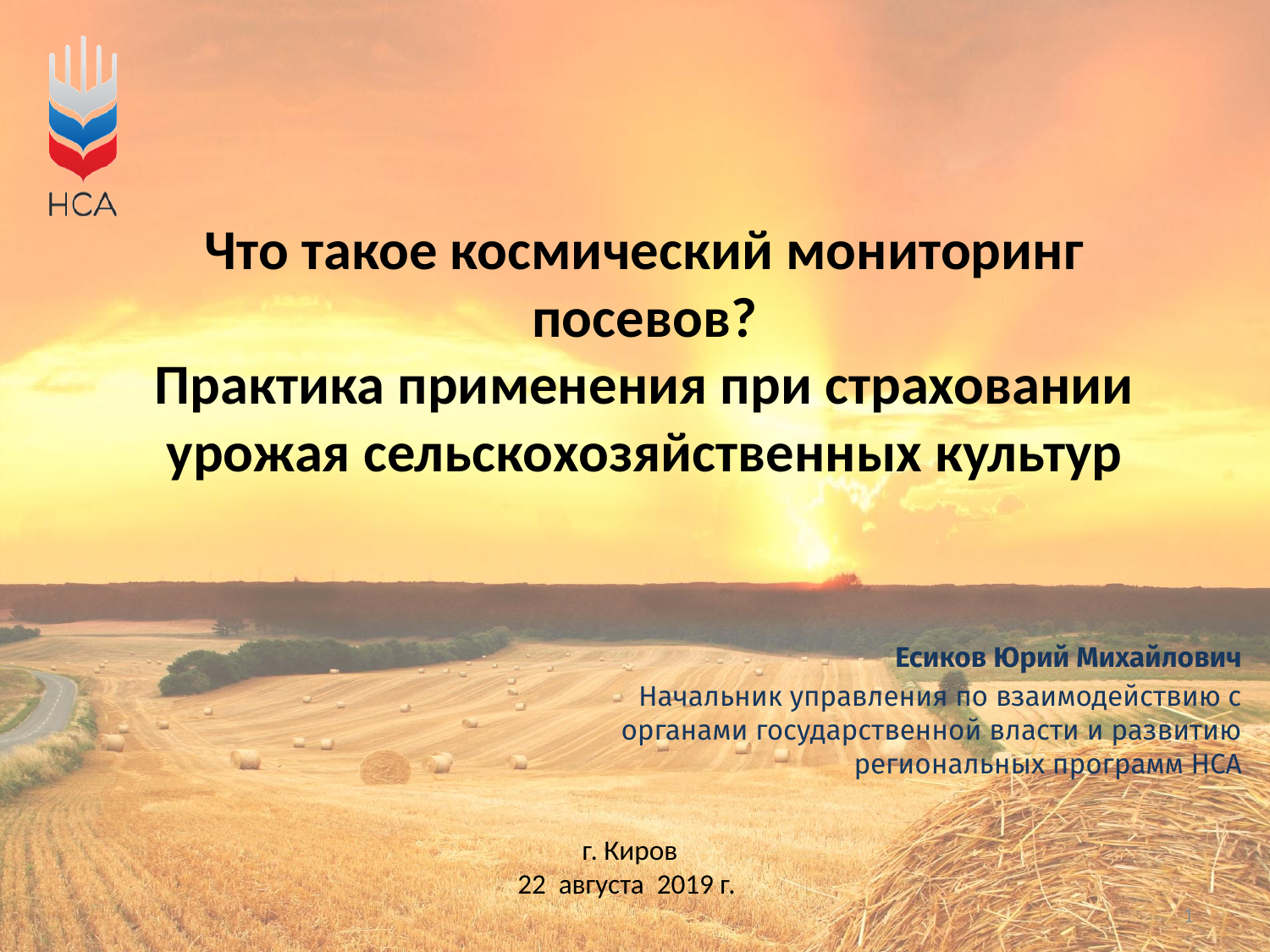

# Что такое космический мониторинг посевов? Практика применения при страховании урожая сельскохозяйственных культур
Есиков Юрий Михайлович
Начальник управления по взаимодействию с органами государственной власти и развитию региональных программ НСА
г. Киров
22  августа  2019 г.
1